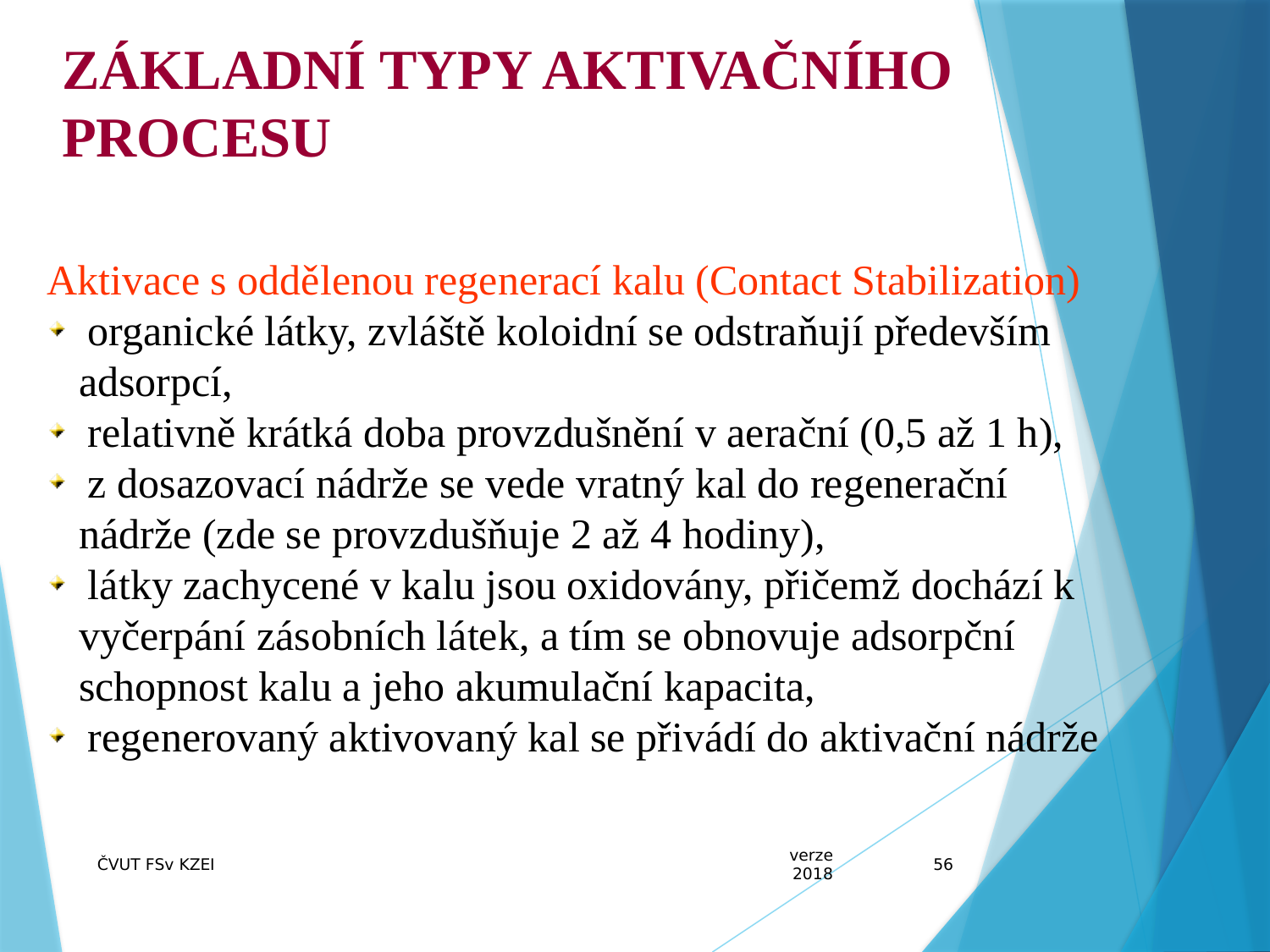

# ZÁKLADNÍ TYPY AKTIVAČNÍHO PROCESU
Aktivace s oddělenou regenerací kalu (Contact Stabilization)
 organické látky, zvláště koloidní se odstraňují především
   adsorpcí,
 relativně krátká doba provzdušnění v aerační (0,5 až 1 h),
 z dosazovací nádrže se vede vratný kal do regenerační
   nádrže (zde se provzdušňuje 2 až 4 hodiny),
 látky zachycené v kalu jsou oxidovány, přičemž dochází k
   vyčerpání zásobních látek, a tím se obnovuje adsorpční
   schopnost kalu a jeho akumulační kapacita,
 regenerovaný aktivovaný kal se přivádí do aktivační nádrže
ČVUT FSv KZEI
verze 2018
56